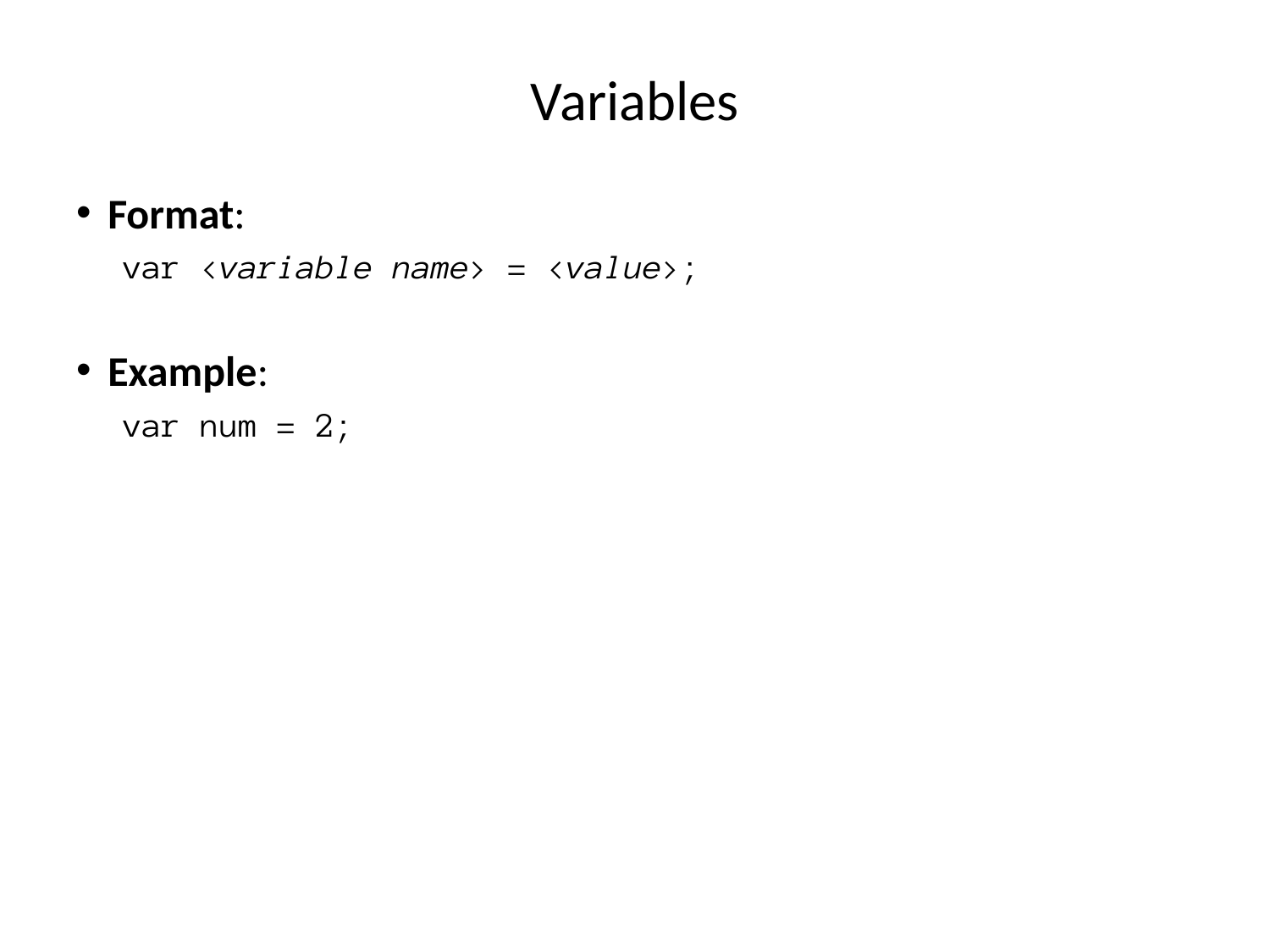

# Variables
Format:
var <variable name> = <value>;

Example:
var num = 2;